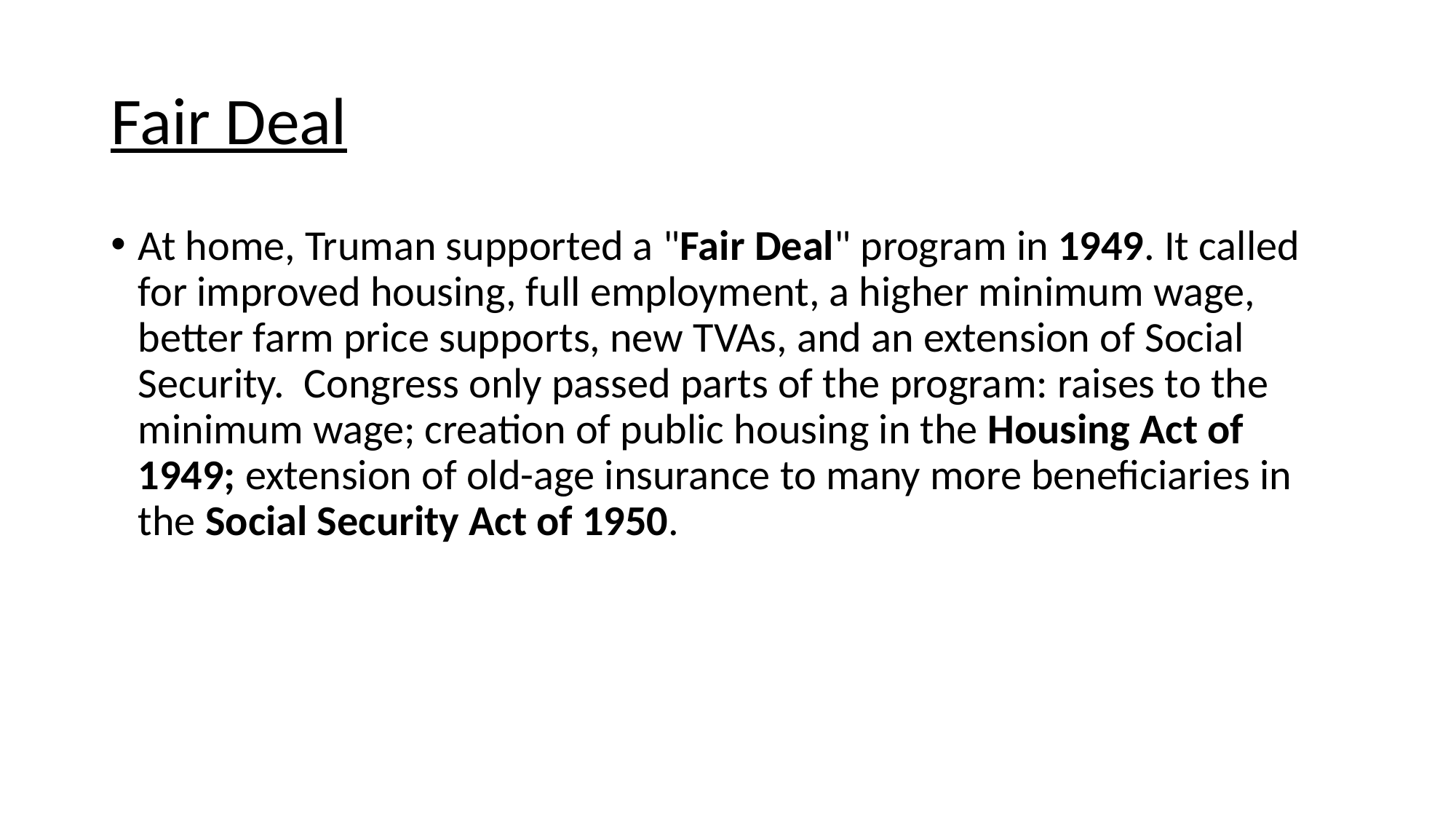

# Fair Deal
At home, Truman supported a "Fair Deal" program in 1949. It called for improved housing, full employment, a higher minimum wage, better farm price supports, new TVAs, and an extension of Social Security.  Congress only passed parts of the program: raises to the minimum wage; creation of public housing in the Housing Act of 1949; extension of old-age insurance to many more beneficiaries in the Social Security Act of 1950.